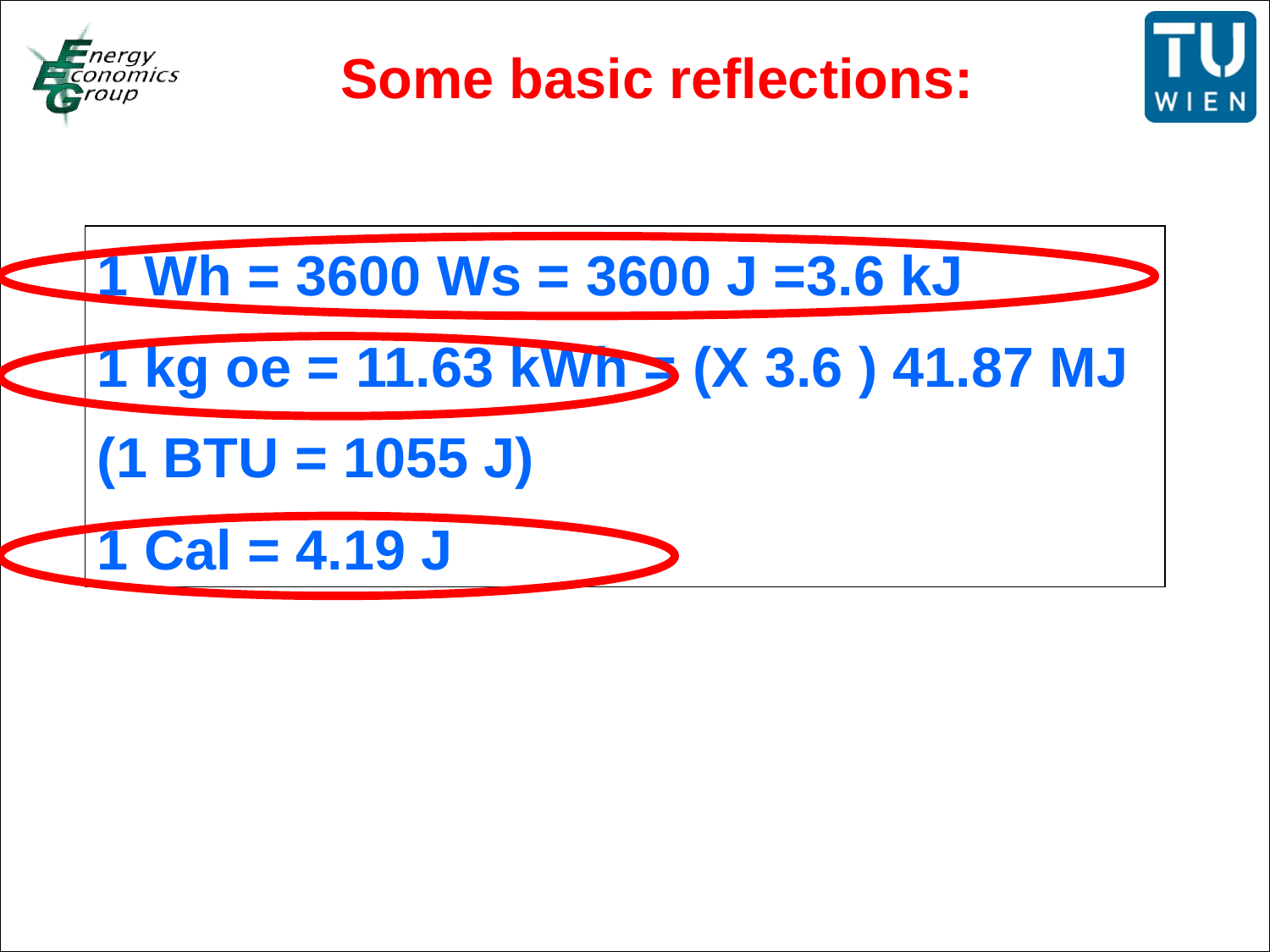

Some basic reflections:
1 Wh = 3600 Ws = 3600 J =3.6 kJ
1 kg oe = 11.63 kWh = (X 3.6 ) 41.87 MJ
(1 BTU = 1055 J)
1 Cal = 4.19 J